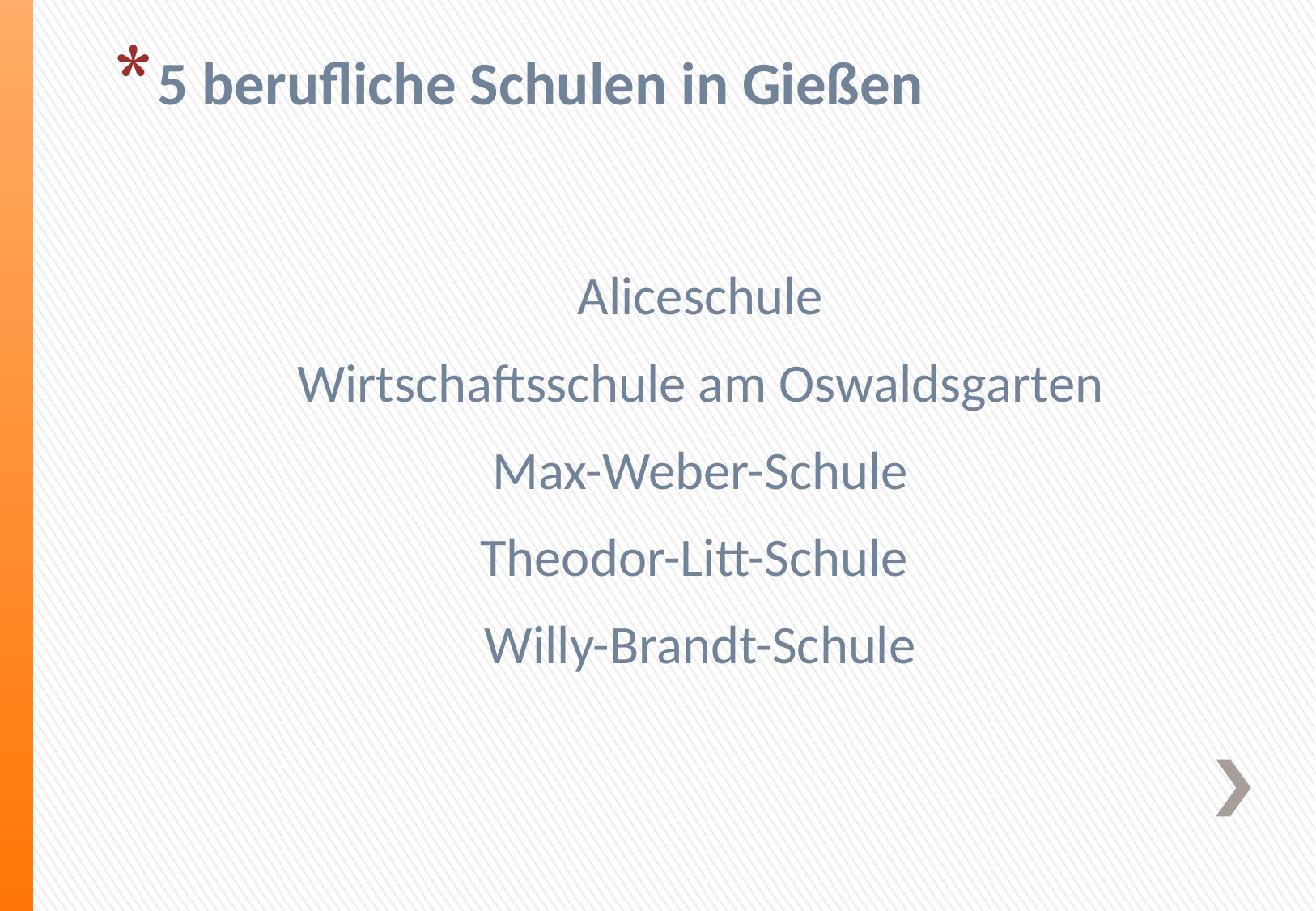

5 berufliche Schulen in Gießen
Aliceschule

Wirtschaftsschule am Oswaldsgarten

Max-Weber-Schule

Theodor-Litt-Schule

Willy-Brandt-Schule